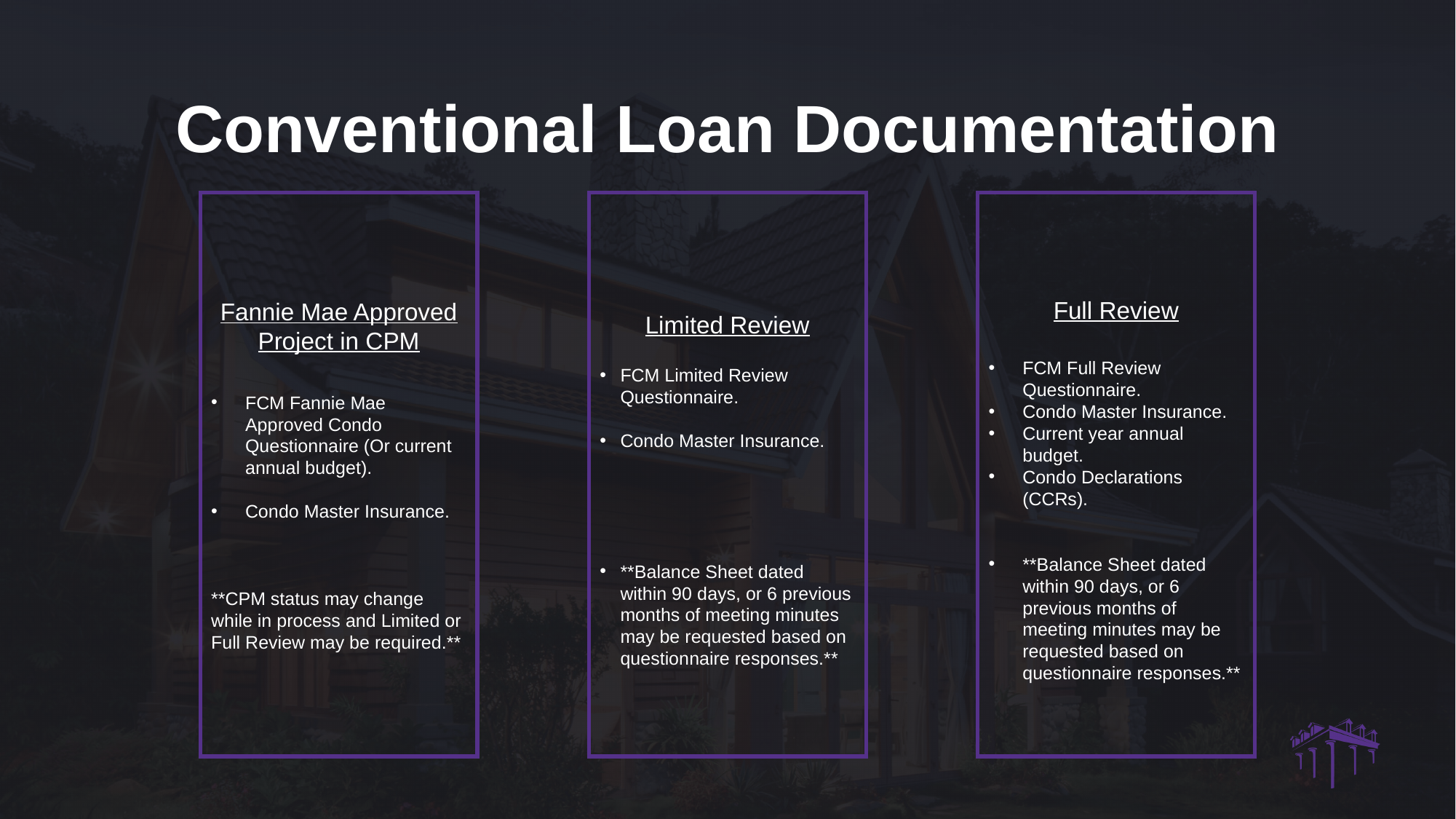

# Conventional Loan Documentation
Fannie Mae Approved Project in CPM

FCM Fannie Mae Approved Condo Questionnaire (Or current annual budget).
Condo Master Insurance.

**CPM status may change while in process and Limited or Full Review may be required.**

Limited Review

FCM Limited Review Questionnaire.
Condo Master Insurance.

**Balance Sheet dated within 90 days, or 6 previous months of meeting minutes may be requested based on questionnaire responses.**

Full Review

FCM Full Review Questionnaire.
Condo Master Insurance.
Current year annual budget.
Condo Declarations (CCRs).
**Balance Sheet dated within 90 days, or 6 previous months of meeting minutes may be requested based on questionnaire responses.**